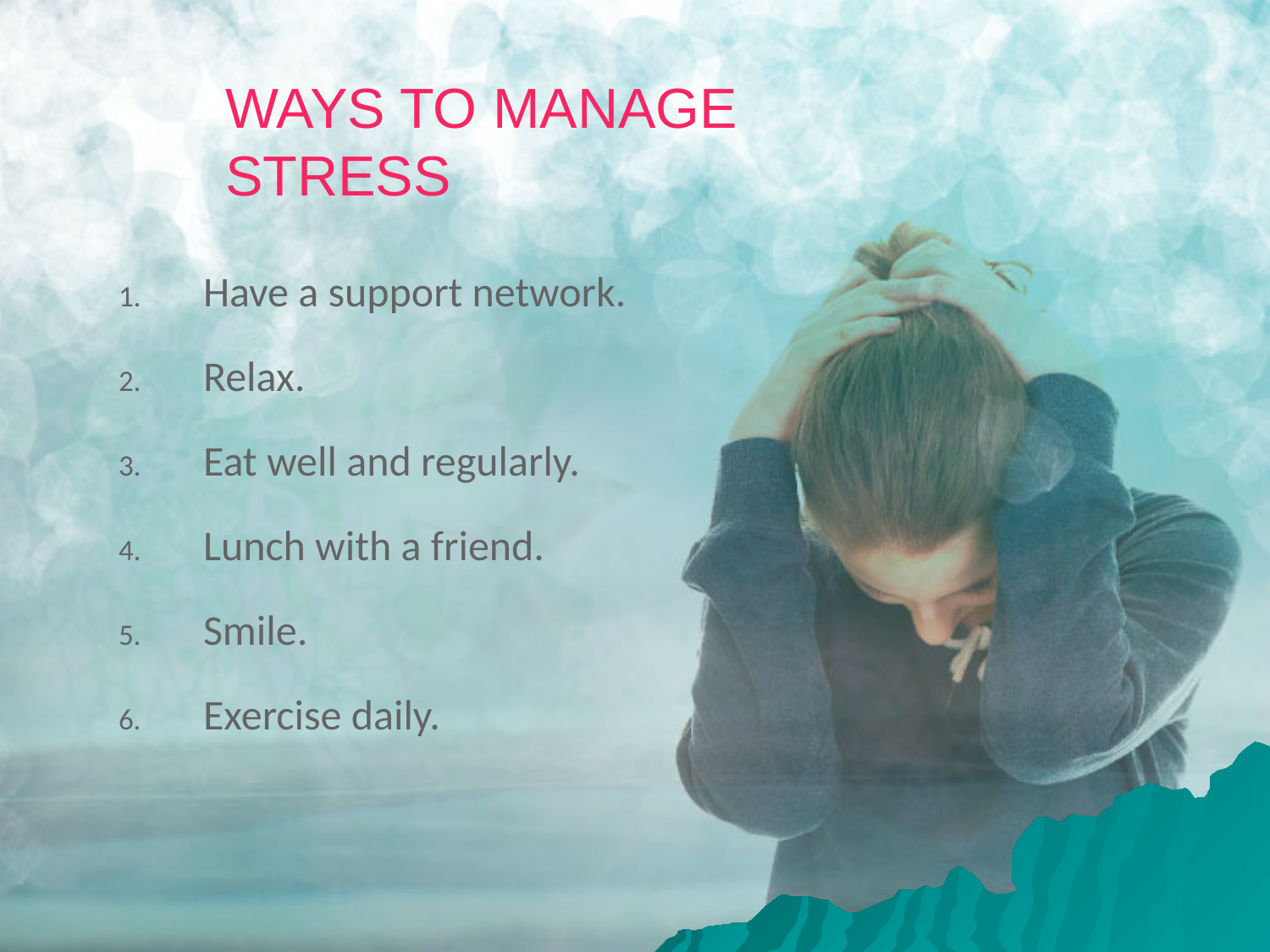

# WAYS TO MANAGE STRESS
Have a support network.
Relax.
Eat well and regularly.
Lunch with a friend.
Smile.
Exercise daily.